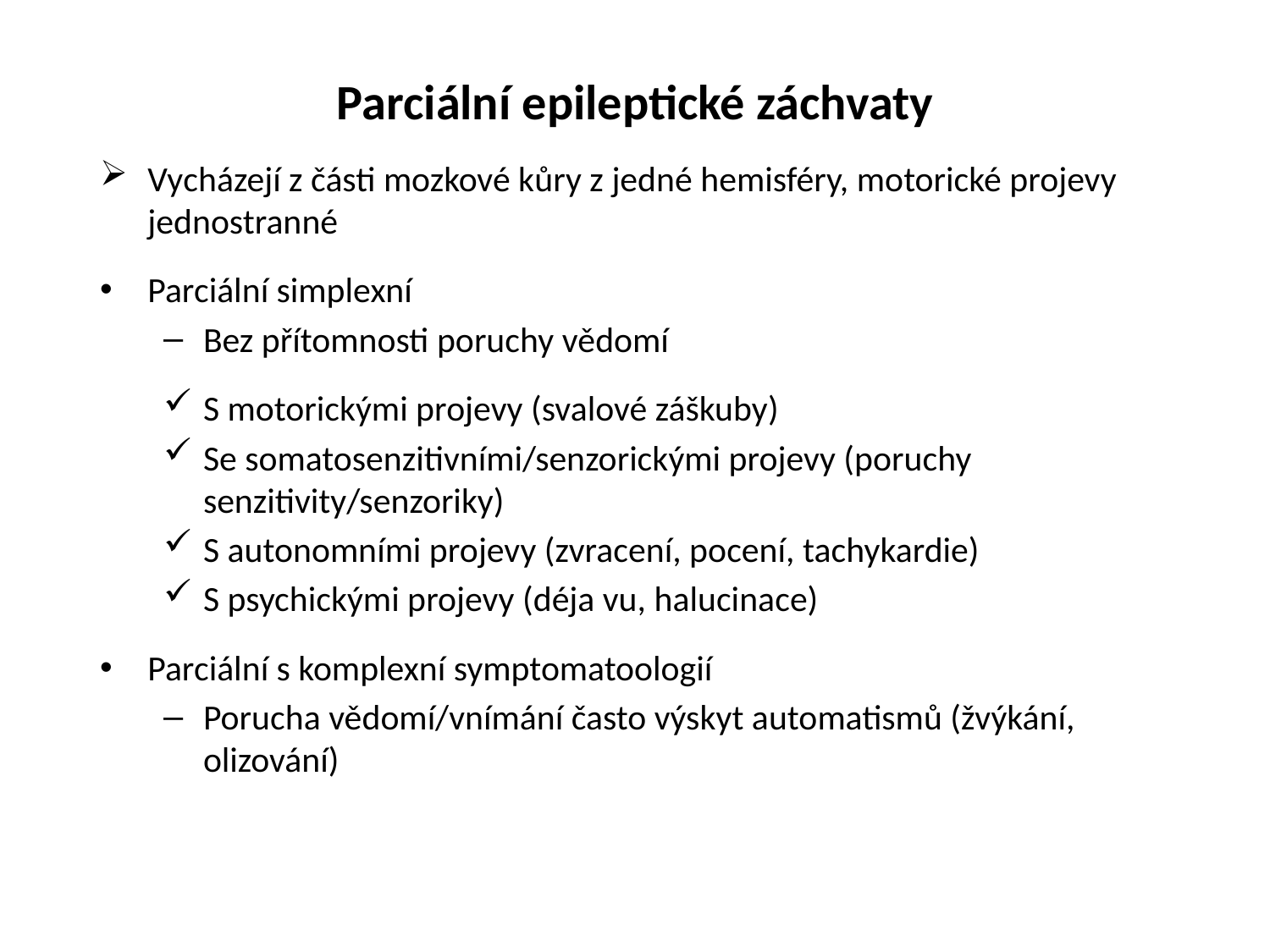

# Parciální epileptické záchvaty
Vycházejí z části mozkové kůry z jedné hemisféry, motorické projevy jednostranné

Parciální simplexní
Bez přítomnosti poruchy vědomí

S motorickými projevy (svalové záškuby)
Se somatosenzitivními/senzorickými projevy (poruchy senzitivity/senzoriky)
S autonomními projevy (zvracení, pocení, tachykardie)
S psychickými projevy (déja vu, halucinace)

Parciální s komplexní symptomatoologií
Porucha vědomí/vnímání často výskyt automatismů (žvýkání, olizování)

Parciální přecházející v generalizované
Vznikají jako parciální a posléze se rozšiřují do celého mozku